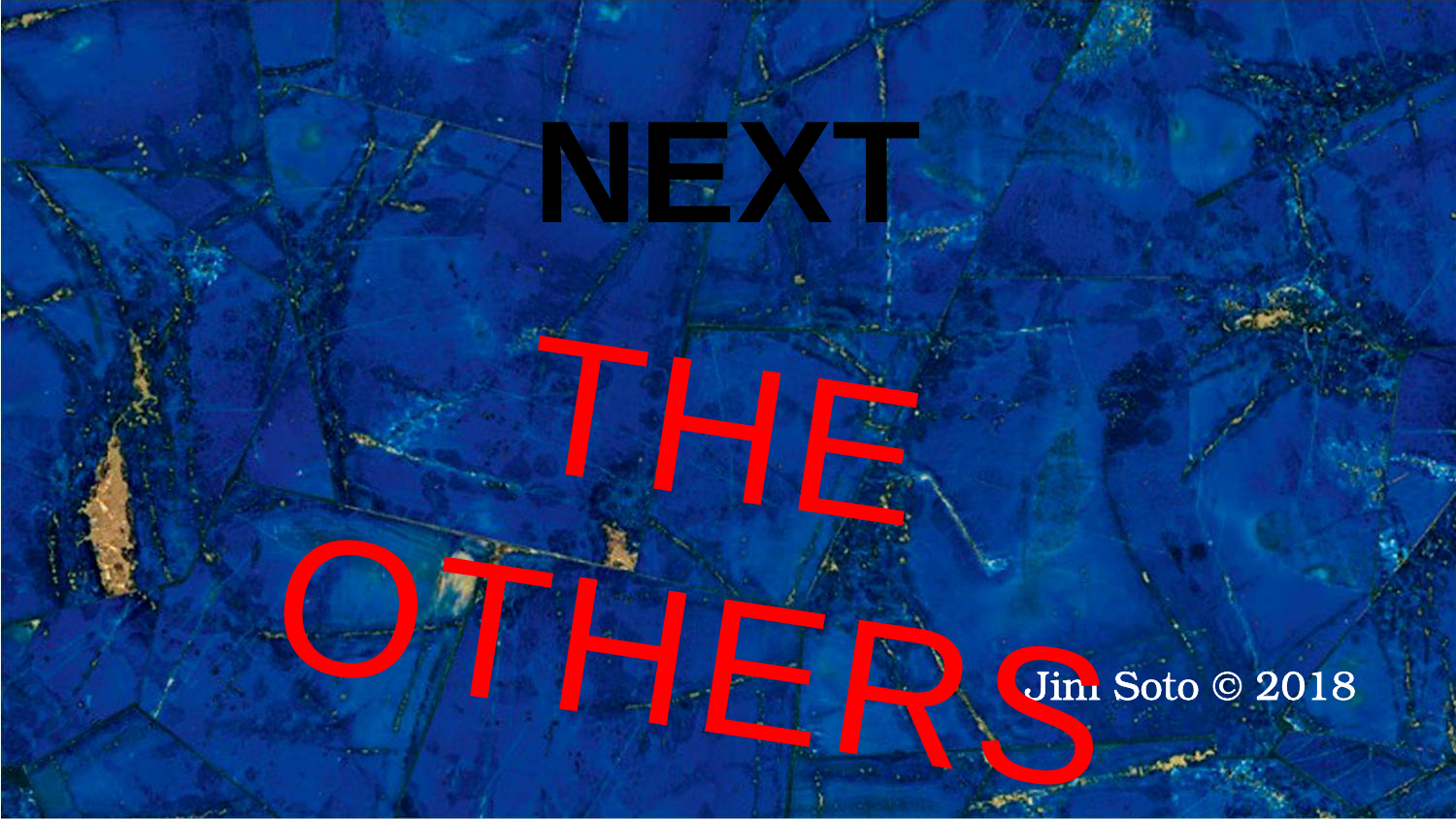

NEXT
THE OTHERS
Jim Soto © 2018